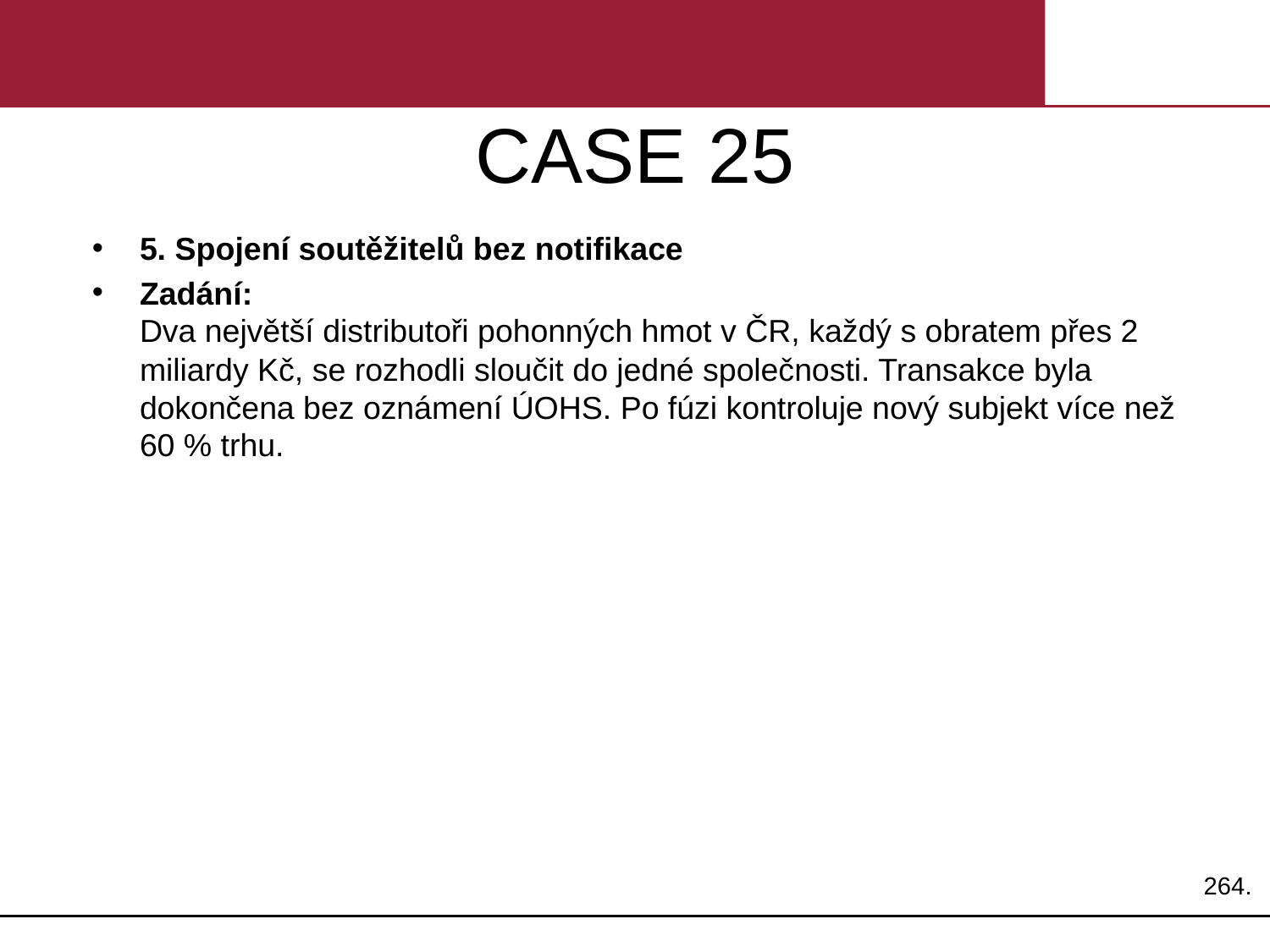

# CASE 25

5. Spojení soutěžitelů bez notifikace
Zadání:
Dva největší distributoři pohonných hmot v ČR, každý s obratem přes 2 miliardy Kč, se rozhodli sloučit do jedné společnosti. Transakce byla dokončena bez oznámení ÚOHS. Po fúzi kontroluje nový subjekt více než 60 % trhu.
264.